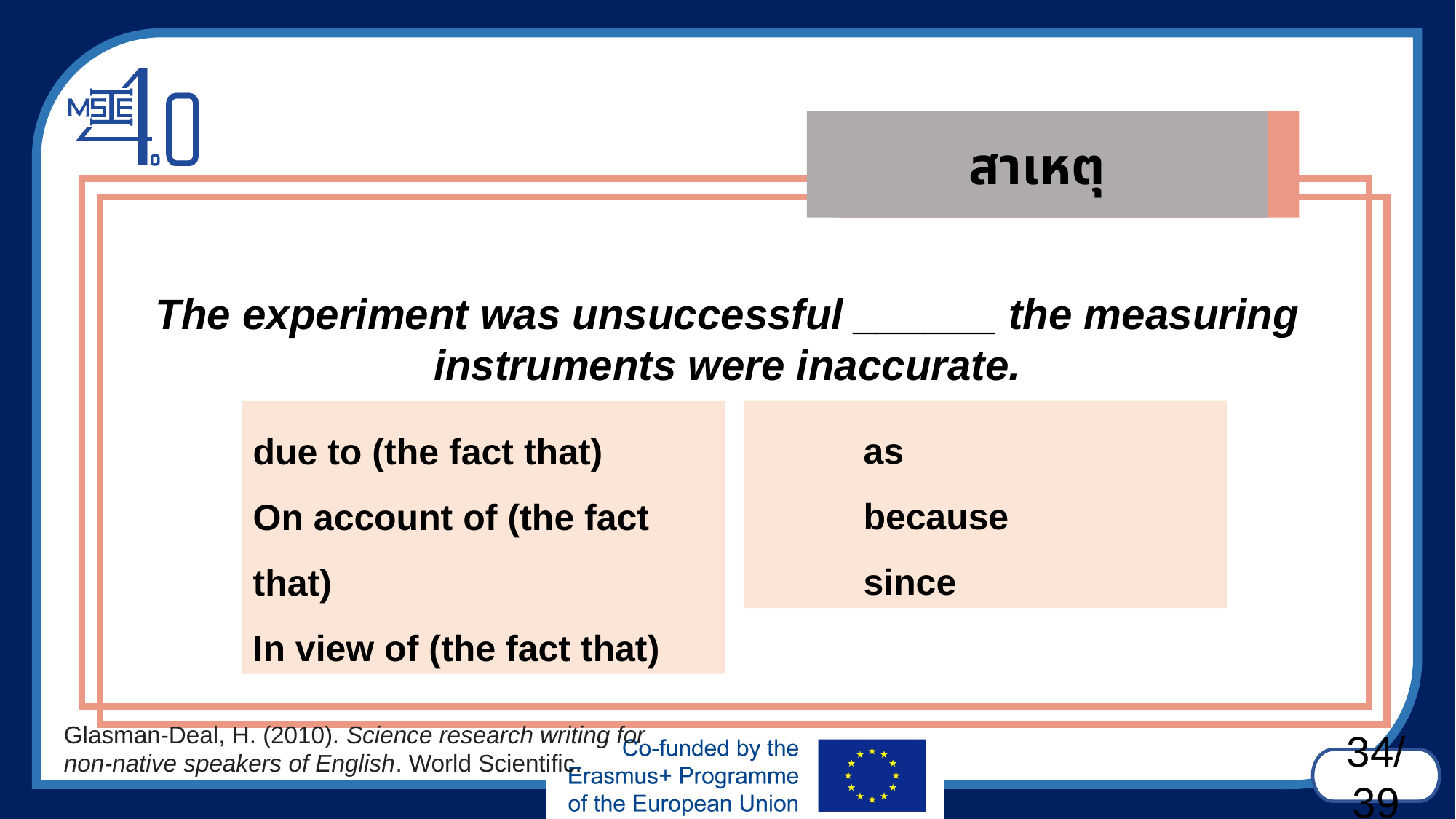

สาเหตุ

The experiment was unsuccessful ______ the measuring instruments were inaccurate.
	as
	because
	since
due to (the fact that)
On account of (the fact that)
In view of (the fact that)
Glasman-Deal, H. (2010). Science research writing for
non-native speakers of English. World Scientific.
34/39